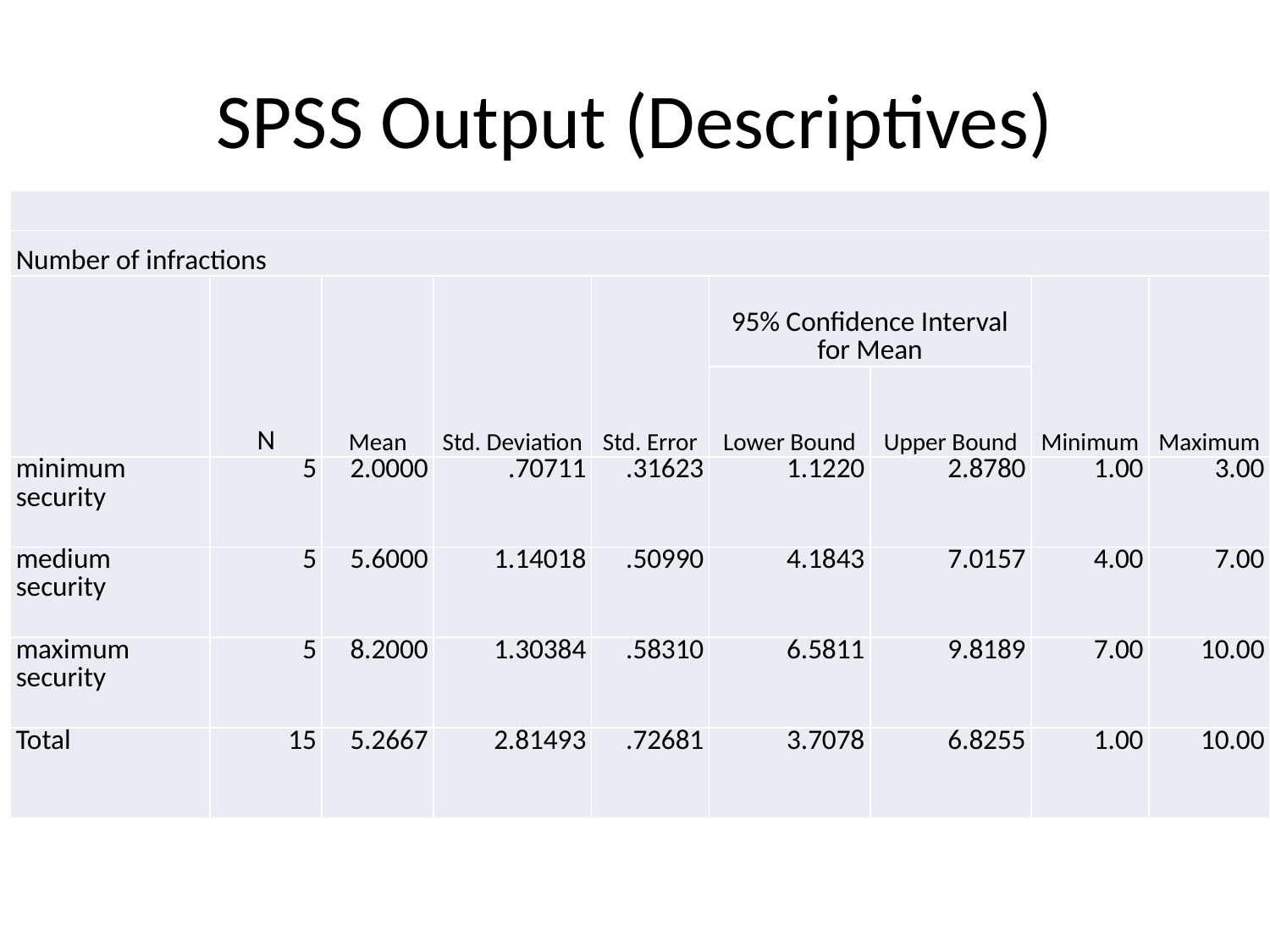

# SPSS Output (Descriptives)
|  |  |  |  |  |  |  |  |  |
| --- | --- | --- | --- | --- | --- | --- | --- | --- |
| Number of infractions |  |  |  |  |  |  |  |  |
|  | N | Mean | Std. Deviation | Std. Error | 95% Confidence Interval for Mean |  | Minimum | Maximum |
|  |  |  |  |  | Lower Bound | Upper Bound |  |  |
| minimum security | 5 | 2.0000 | .70711 | .31623 | 1.1220 | 2.8780 | 1.00 | 3.00 |
| medium security | 5 | 5.6000 | 1.14018 | .50990 | 4.1843 | 7.0157 | 4.00 | 7.00 |
| maximum security | 5 | 8.2000 | 1.30384 | .58310 | 6.5811 | 9.8189 | 7.00 | 10.00 |
| Total | 15 | 5.2667 | 2.81493 | .72681 | 3.7078 | 6.8255 | 1.00 | 10.00 |